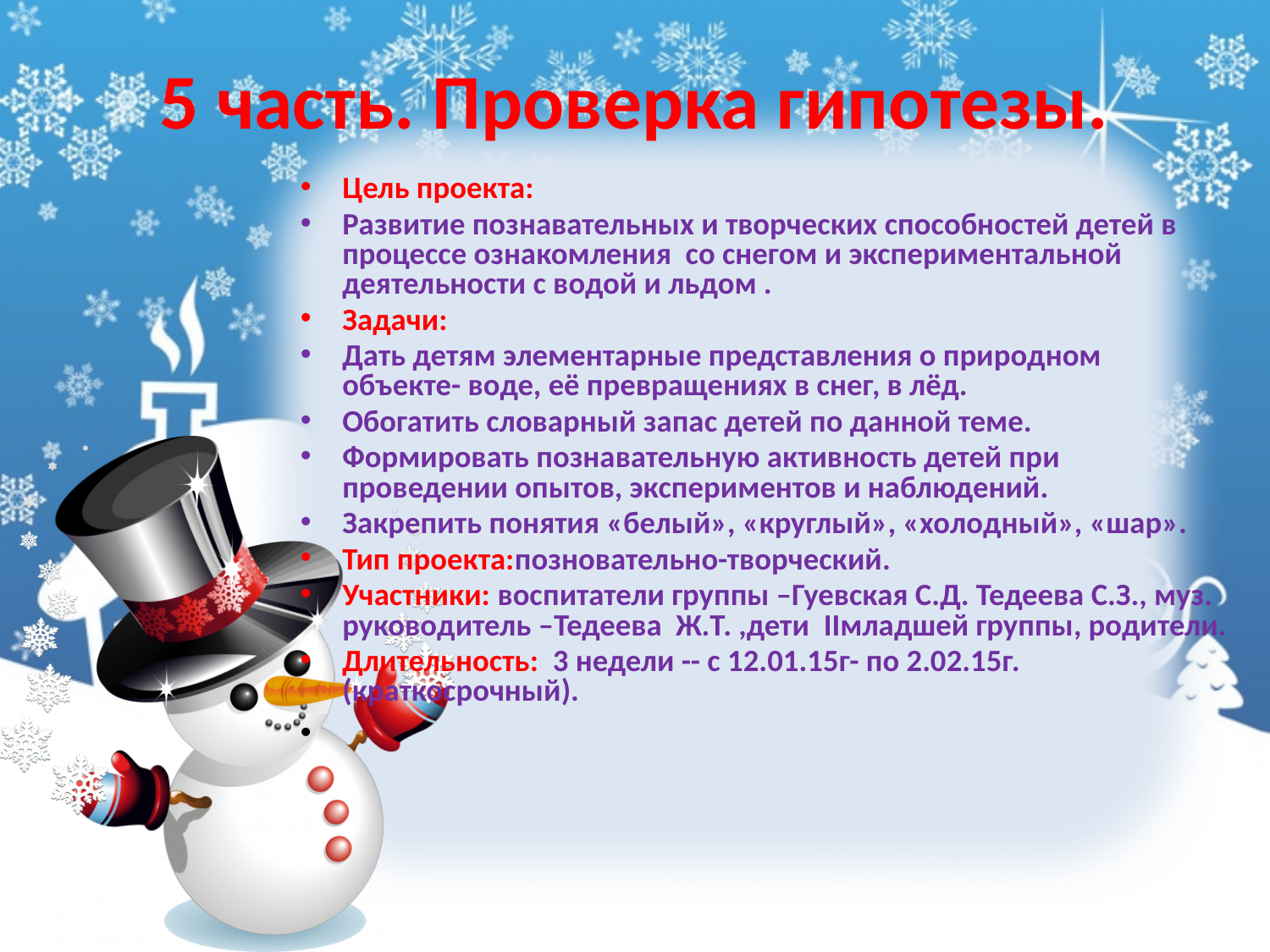

# 5 часть. Проверка гипотезы.
Цель проекта:
Развитие познавательных и творческих способностей детей в процессе ознакомления  со снегом и экспериментальной деятельности с водой и льдом .
Задачи:
Дать детям элементарные представления о природном объекте- воде, её превращениях в снег, в лёд.
Обогатить словарный запас детей по данной теме.
Формировать познавательную активность детей при проведении опытов, экспериментов и наблюдений.
Закрепить понятия «белый», «круглый», «холодный», «шар».
Тип проекта:позновательно-творческий.
Участники: воспитатели группы –Гуевская С.Д. Тедеева С.З., муз. руководитель –Тедеева  Ж.Т. ,дети  IIмладшей группы, родители.
Длительность:  3 недели -- с 12.01.15г- по 2.02.15г. (краткосрочный).